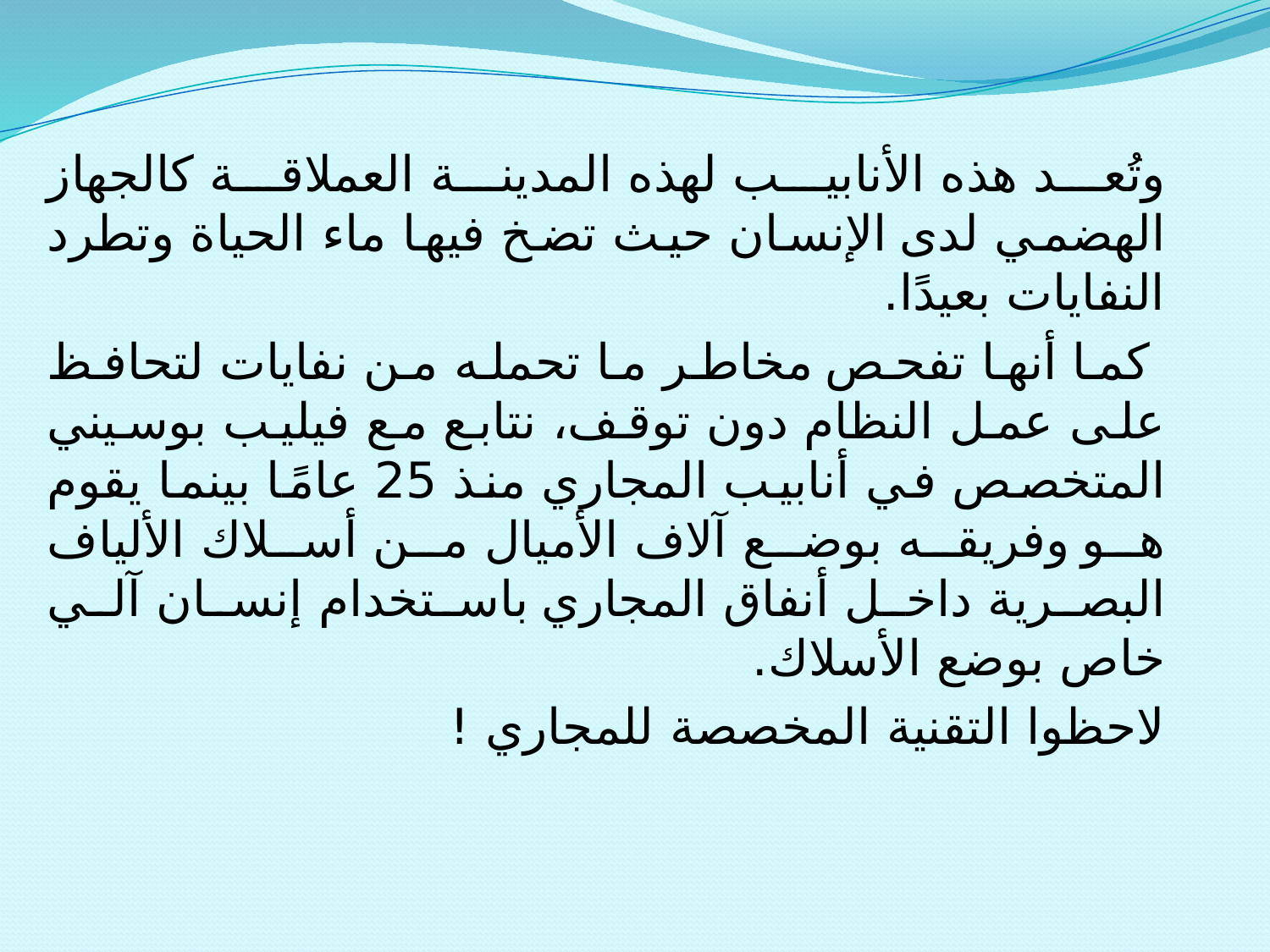

وتُعد هذه الأنابيب لهذه المدينة العملاقة كالجهاز الهضمي لدى الإنسان حيث تضخ فيها ماء الحياة وتطرد النفايات بعيدًا.
 كما أنها تفحص مخاطر ما تحمله من نفايات لتحافظ على عمل النظام دون توقف، نتابع مع فيليب بوسيني المتخصص في أنابيب المجاري منذ 25 عامًا بينما يقوم هو وفريقه بوضع آلاف الأميال من أسلاك الألياف البصرية داخل أنفاق المجاري باستخدام إنسان آلي خاص بوضع الأسلاك.
لاحظوا التقنية المخصصة للمجاري !